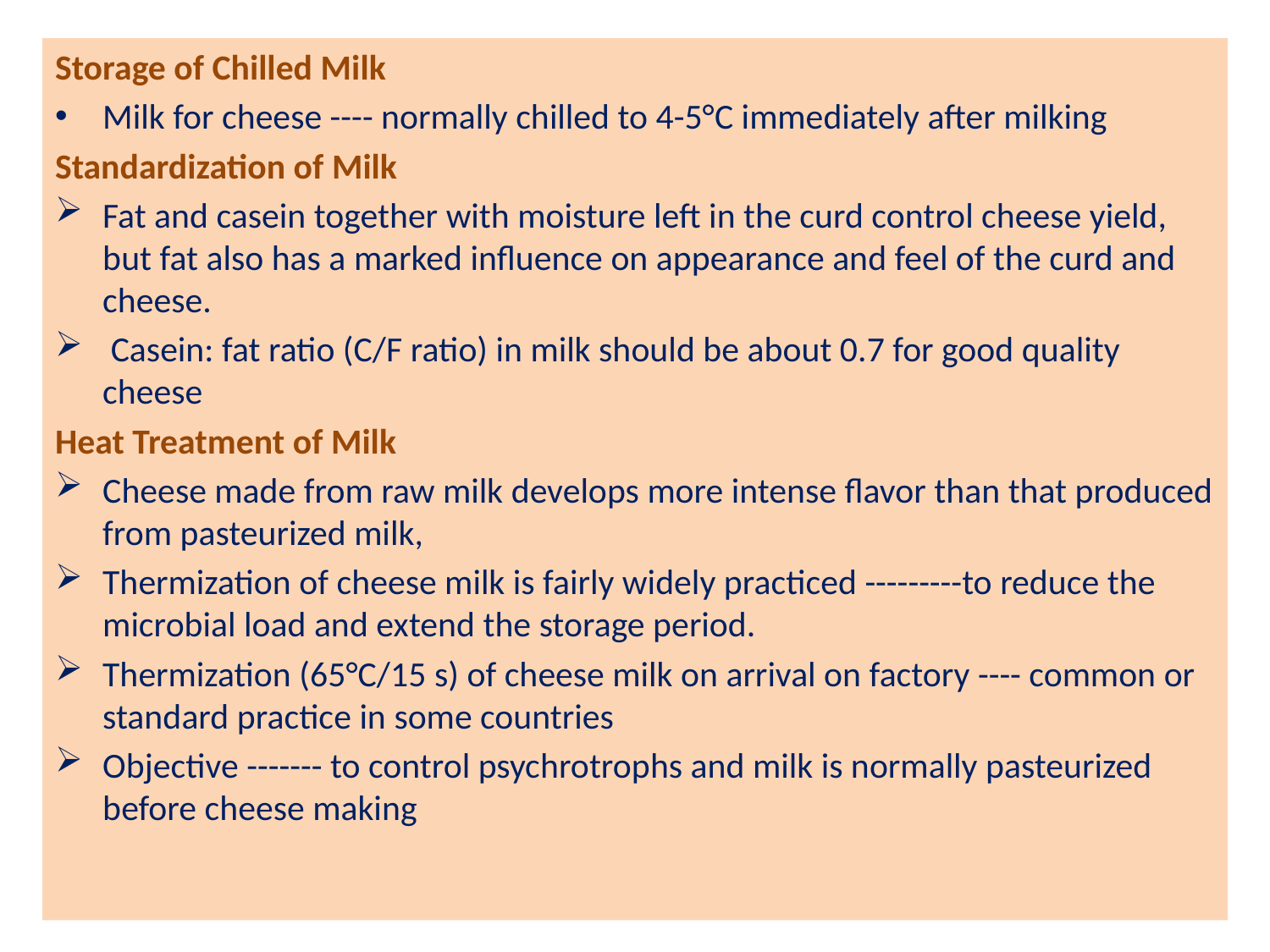

Storage of Chilled Milk
Milk for cheese ---- normally chilled to 4-5°C immediately after milking
Standardization of Milk
Fat and casein together with moisture left in the curd control cheese yield, but fat also has a marked influence on appearance and feel of the curd and cheese.
 Casein: fat ratio (C/F ratio) in milk should be about 0.7 for good quality cheese
Heat Treatment of Milk
Cheese made from raw milk develops more intense flavor than that produced from pasteurized milk,
Thermization of cheese milk is fairly widely practiced ---------to reduce the microbial load and extend the storage period.
Thermization (65°C/15 s) of cheese milk on arrival on factory ---- common or standard practice in some countries
Objective ------- to control psychrotrophs and milk is normally pasteurized before cheese making